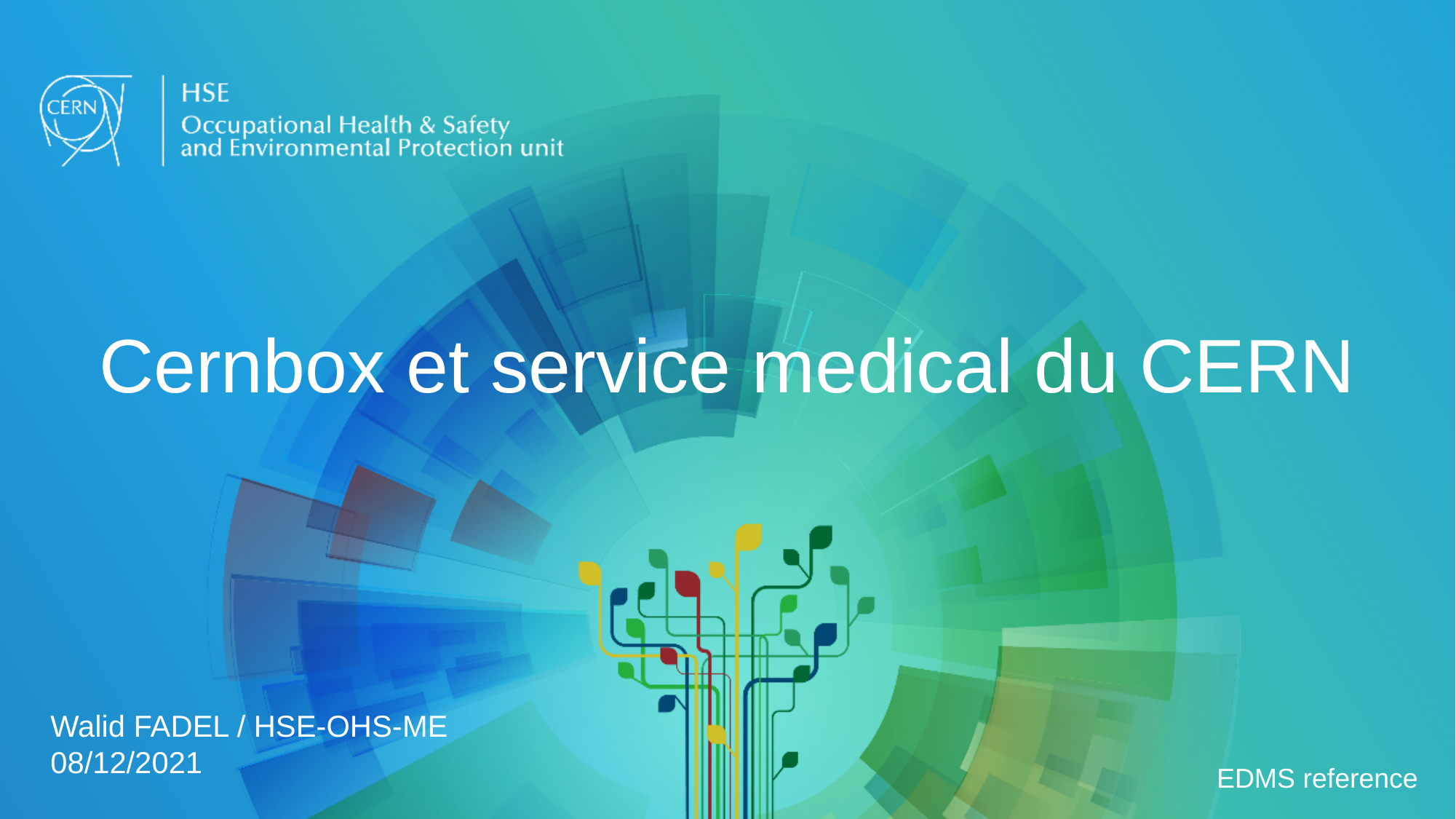

# Cernbox et service medical du CERN
Walid FADEL / HSE-OHS-ME
08/12/2021
EDMS reference